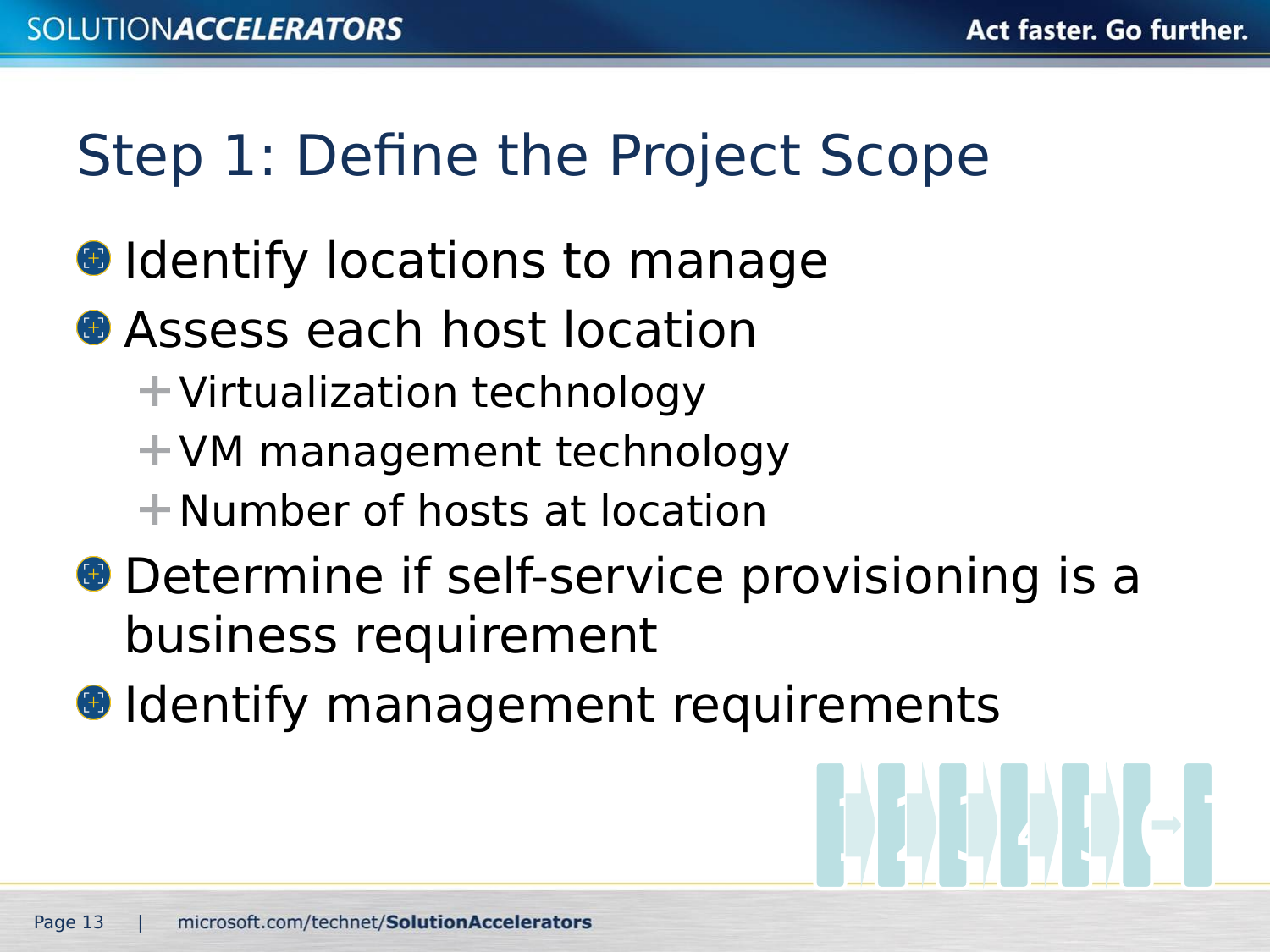

# Step 1: Define the Project Scope
Identify locations to manage
Assess each host location
Virtualization technology
VM management technology
Number of hosts at location
Determine if self-service provisioning is a business requirement
Identify management requirements
1
2
3
4
5
6
7
Page 13      |